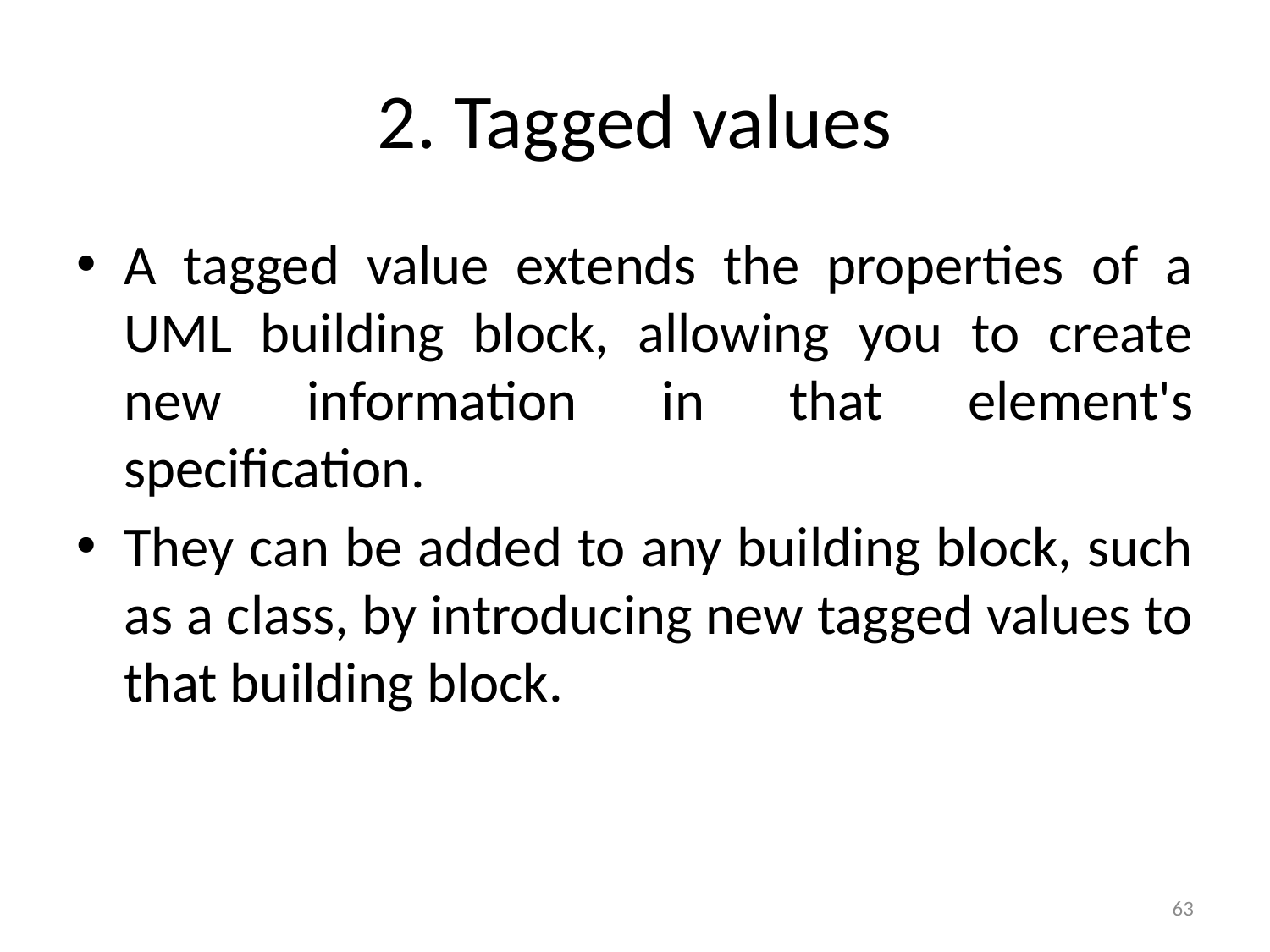

# 2. Tagged values
A tagged value extends the properties of a UML building block, allowing you to create new information in that element's specification.
They can be added to any building block, such as a class, by introducing new tagged values to that building block.
63